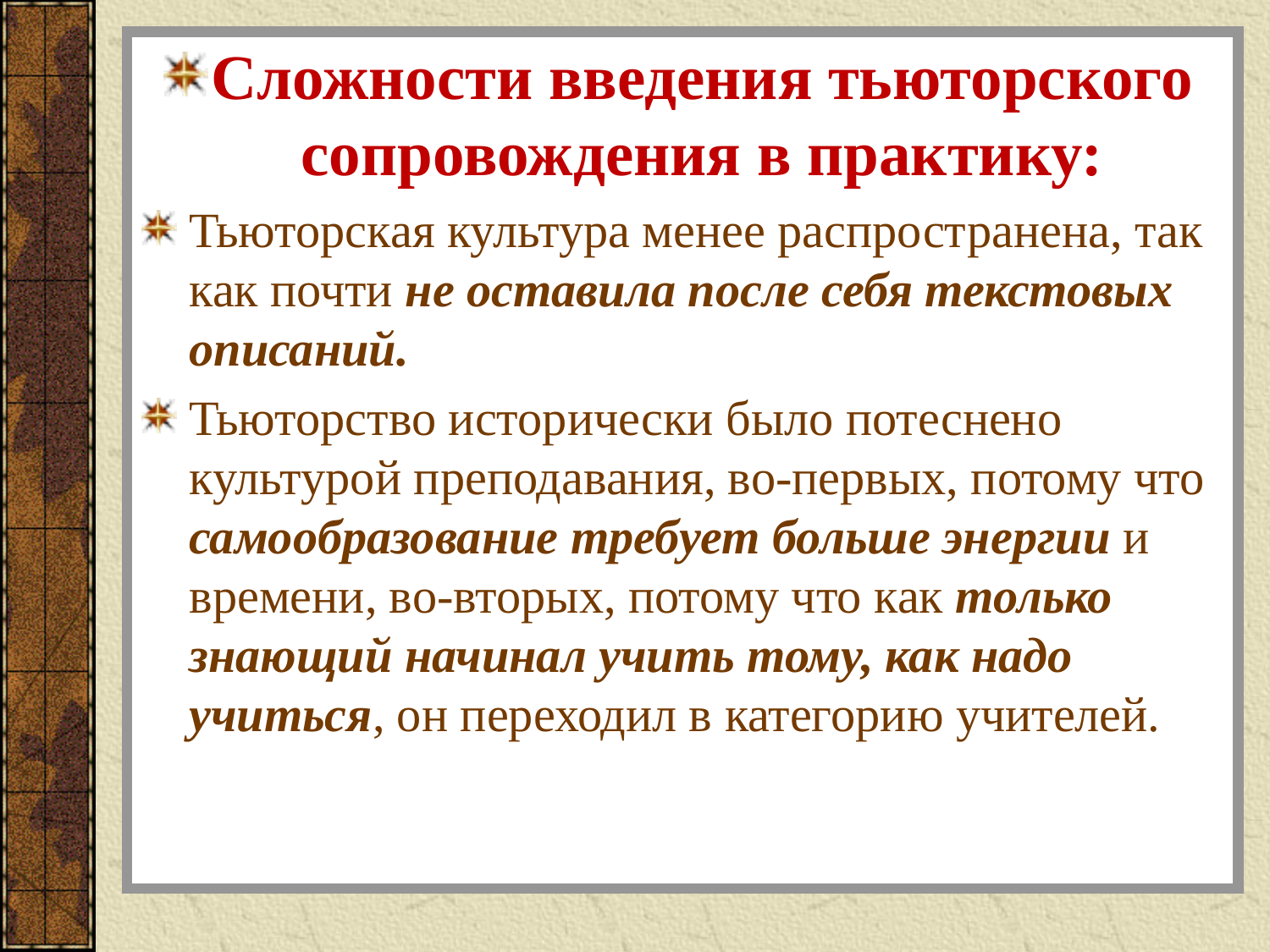

Сложности введения тьюторского сопровождения в практику:
Тьюторская культура менее распространена, так как почти не оставила после себя текстовых описаний.
Тьюторство исторически было потеснено культурой преподавания, во-первых, потому что самообразование требует больше энергии и времени, во-вторых, потому что как только знающий начинал учить тому, как надо учиться, он переходил в категорию учителей.

#